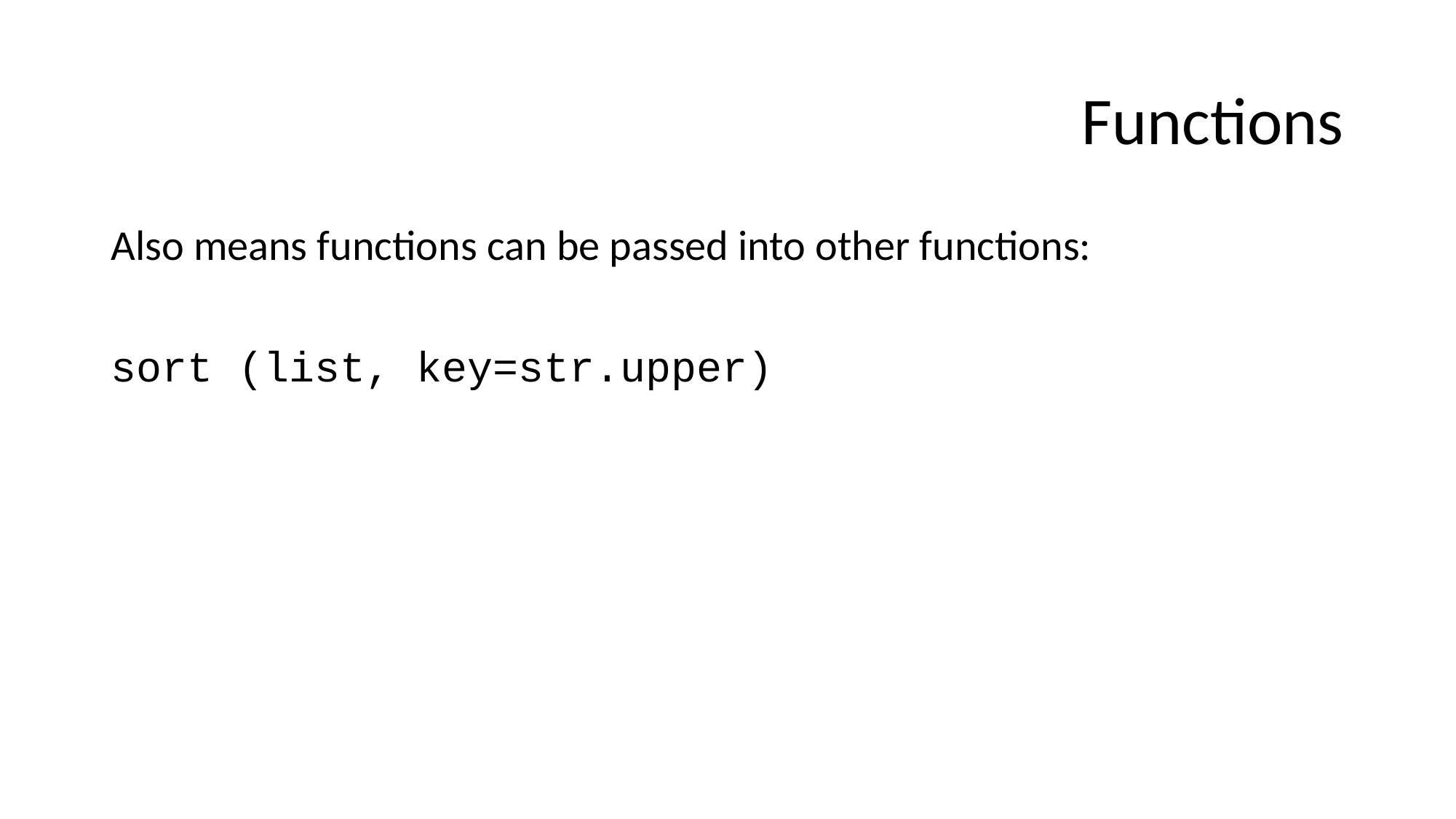

# Functions
Also means functions can be passed into other functions:

sort (list, key=str.upper)